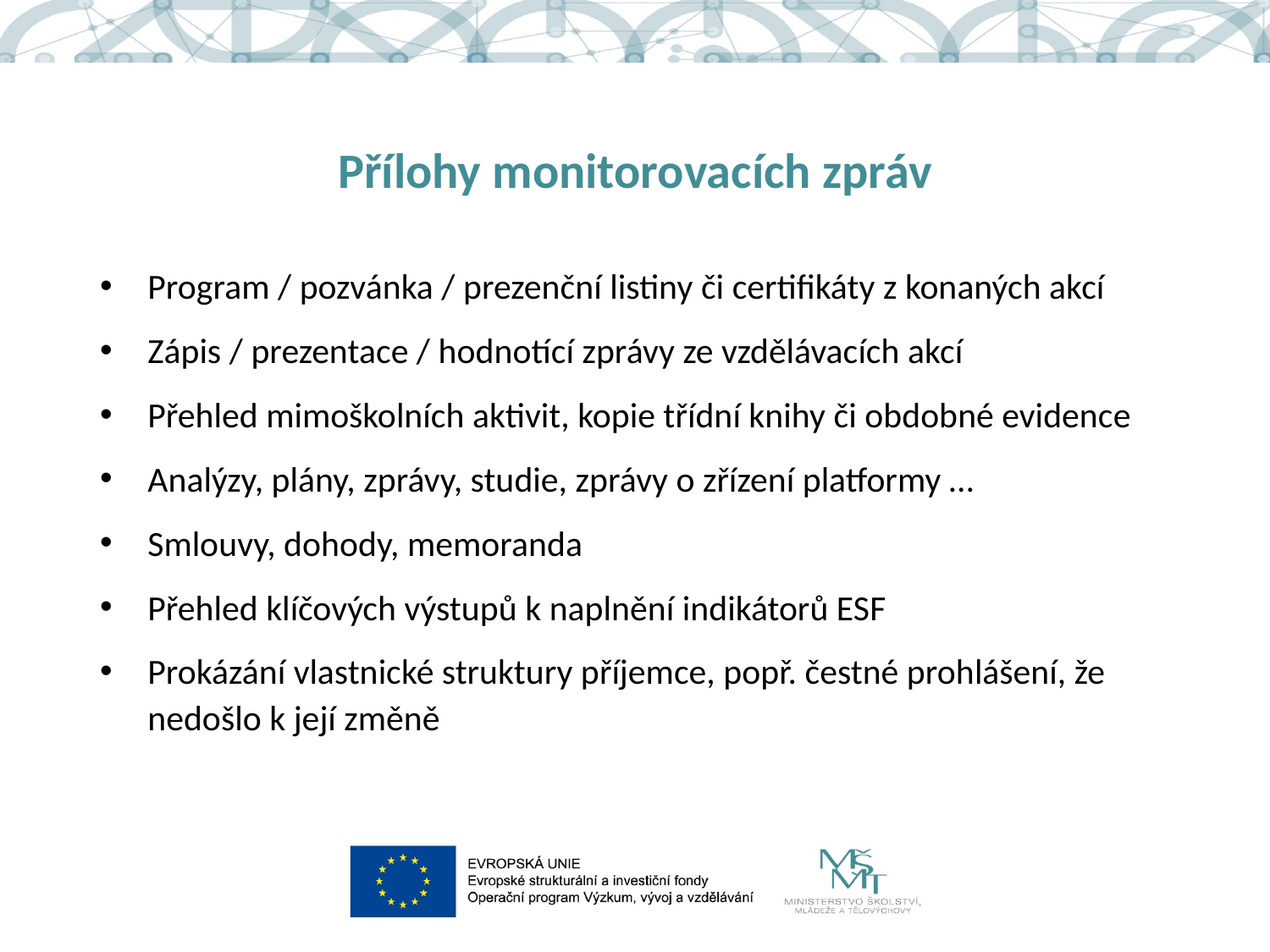

# Přílohy monitorovacích zpráv
Program / pozvánka / prezenční listiny či certifikáty z konaných akcí
Zápis / prezentace / hodnotící zprávy ze vzdělávacích akcí
Přehled mimoškolních aktivit, kopie třídní knihy či obdobné evidence
Analýzy, plány, zprávy, studie, zprávy o zřízení platformy …
Smlouvy, dohody, memoranda
Přehled klíčových výstupů k naplnění indikátorů ESF
Prokázání vlastnické struktury příjemce, popř. čestné prohlášení, že nedošlo k její změně